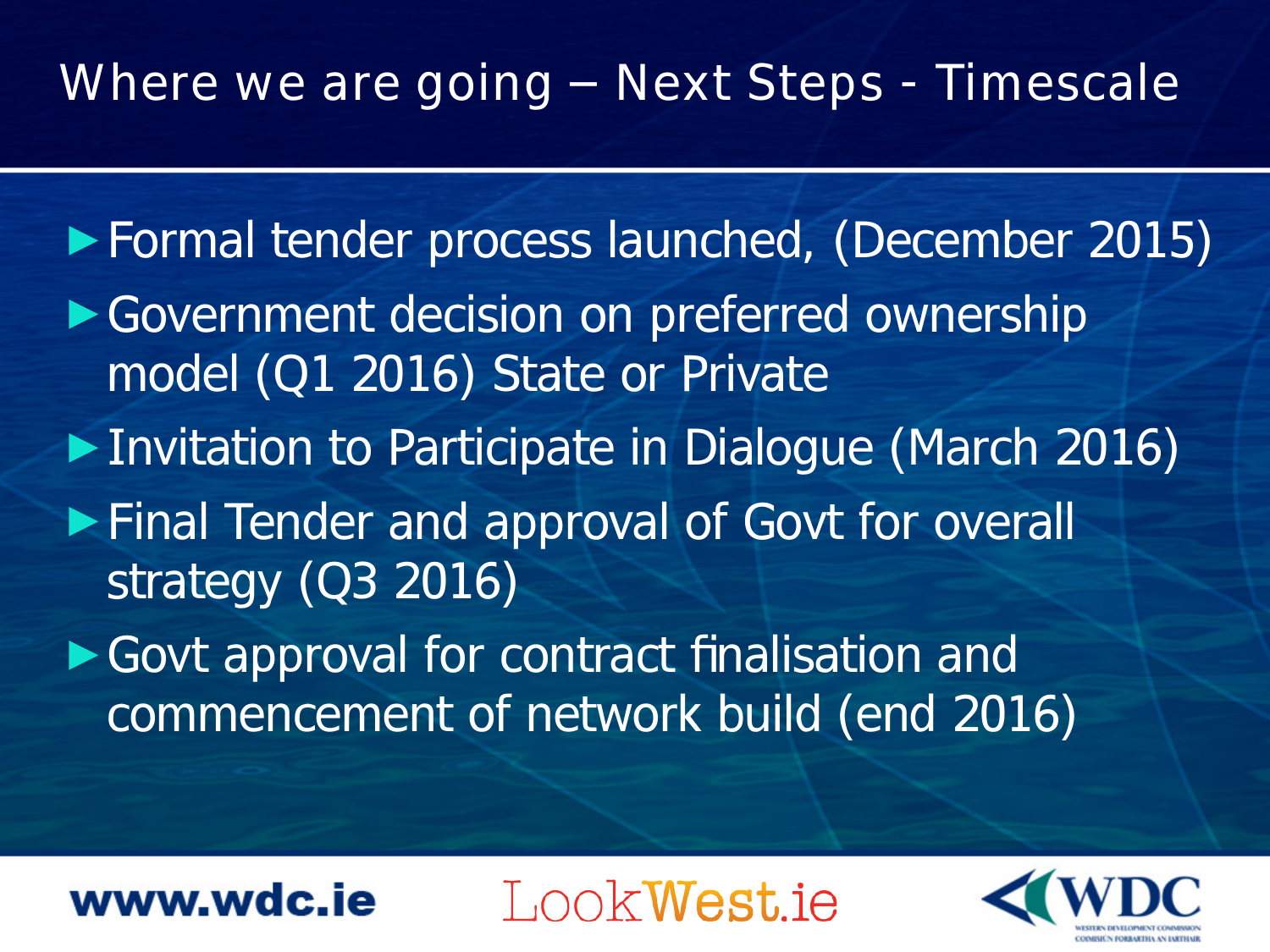

# Where we are going – Next Steps - Timescale
Formal tender process launched, (December 2015)
Government decision on preferred ownership model (Q1 2016) State or Private
Invitation to Participate in Dialogue (March 2016)
Final Tender and approval of Govt for overall strategy (Q3 2016)
Govt approval for contract finalisation and commencement of network build (end 2016)